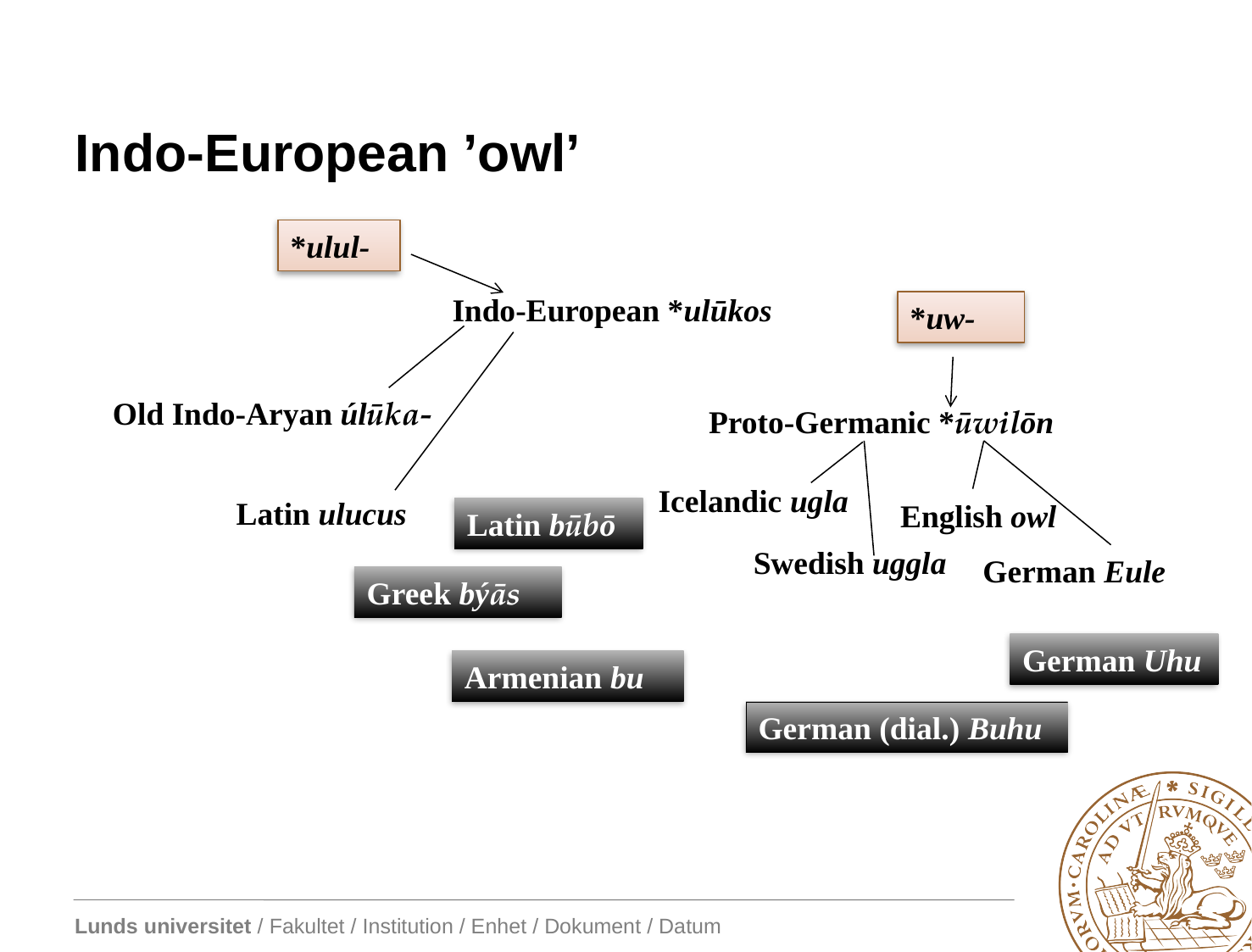

# Indo-European ’owl’
*ulul-
Indo-European *ulūkos
*uw-
Old Indo-Aryan úlūka-
Proto-Germanic *ūwilōn
Icelandic ugla
Latin ulucus
English owl
Latin būbō
Swedish uggla
German Eule
Greek býās
German Uhu
Armenian bu
German (dial.) Buhu